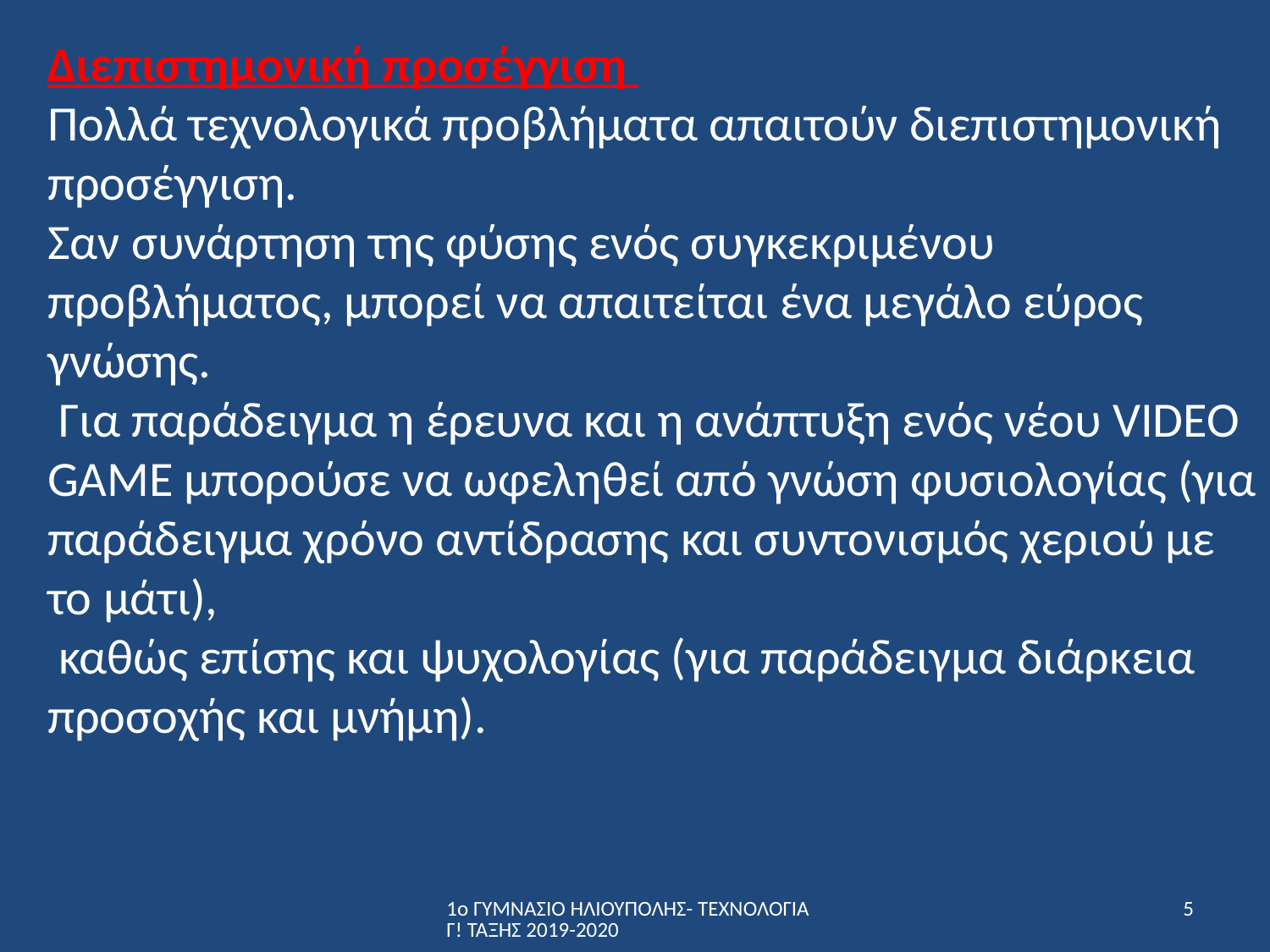

Διεπιστημονική προσέγγιση
Πολλά τεχνολογικά προβλήματα απαιτούν διεπιστημονική προσέγγιση.
Σαν συνάρτηση της φύσης ενός συγκεκριμένου προβλήματος, μπορεί να απαιτείται ένα μεγάλο εύρος γνώσης.
 Για παράδειγμα η έρευνα και η ανάπτυξη ενός νέου VIDEO GAME μπορούσε να ωφεληθεί από γνώση φυσιολογίας (για παράδειγμα χρόνο αντίδρασης και συντονισμός χεριού με το μάτι),
 καθώς επίσης και ψυχολογίας (για παράδειγμα διάρκεια προσοχής και μνήμη).
1ο ΓΥΜΝΑΣΙΟ ΗΛΙΟΥΠΟΛΗΣ- ΤΕΧΝΟΛΟΓΙΑ Γ! ΤΑΞΗΣ 2019-2020
5